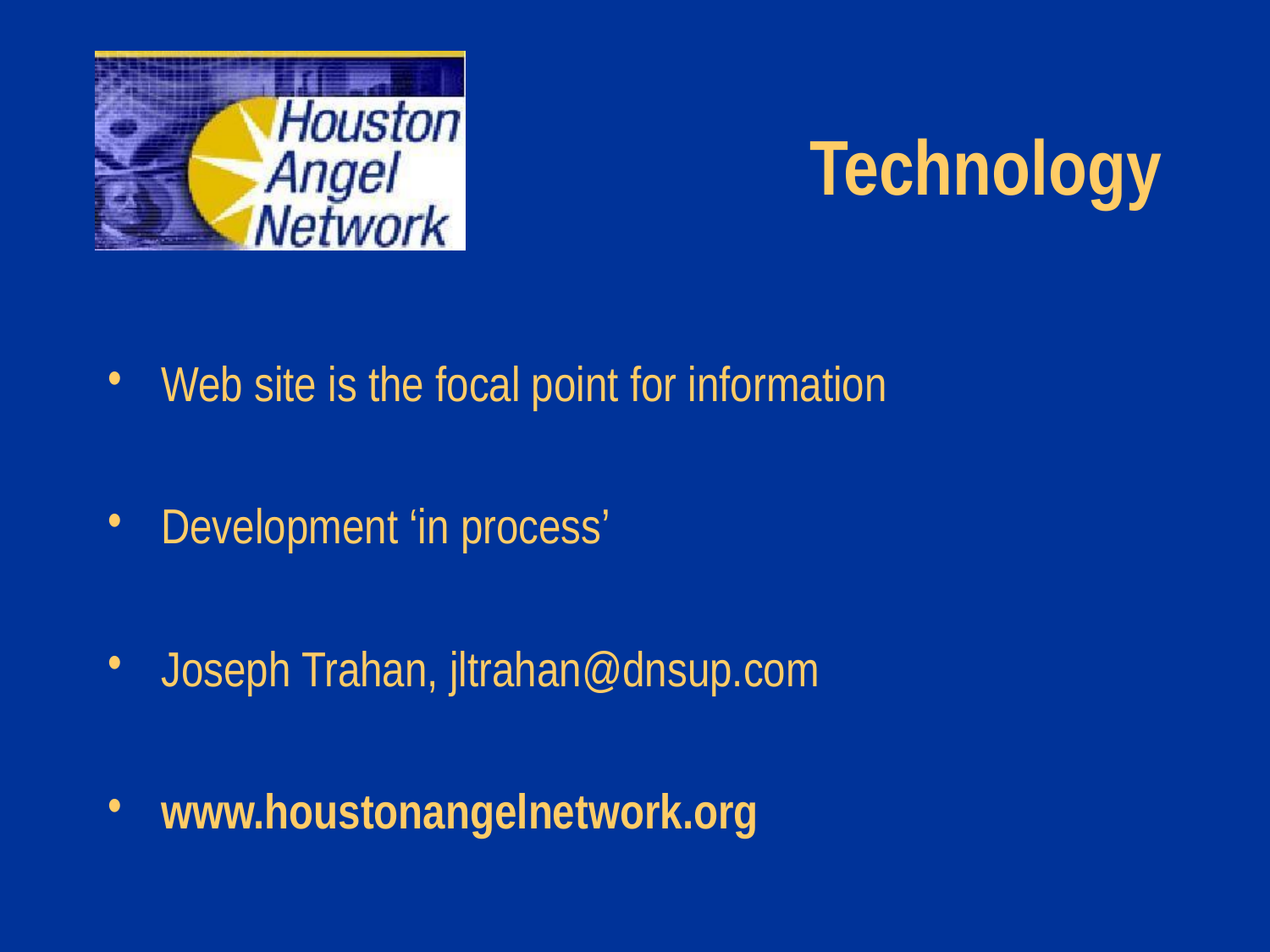

# Technology

Web site is the focal point for information

Development ‘in process’

Joseph Trahan, jltrahan@dnsup.com

www.houstonangelnetwork.org